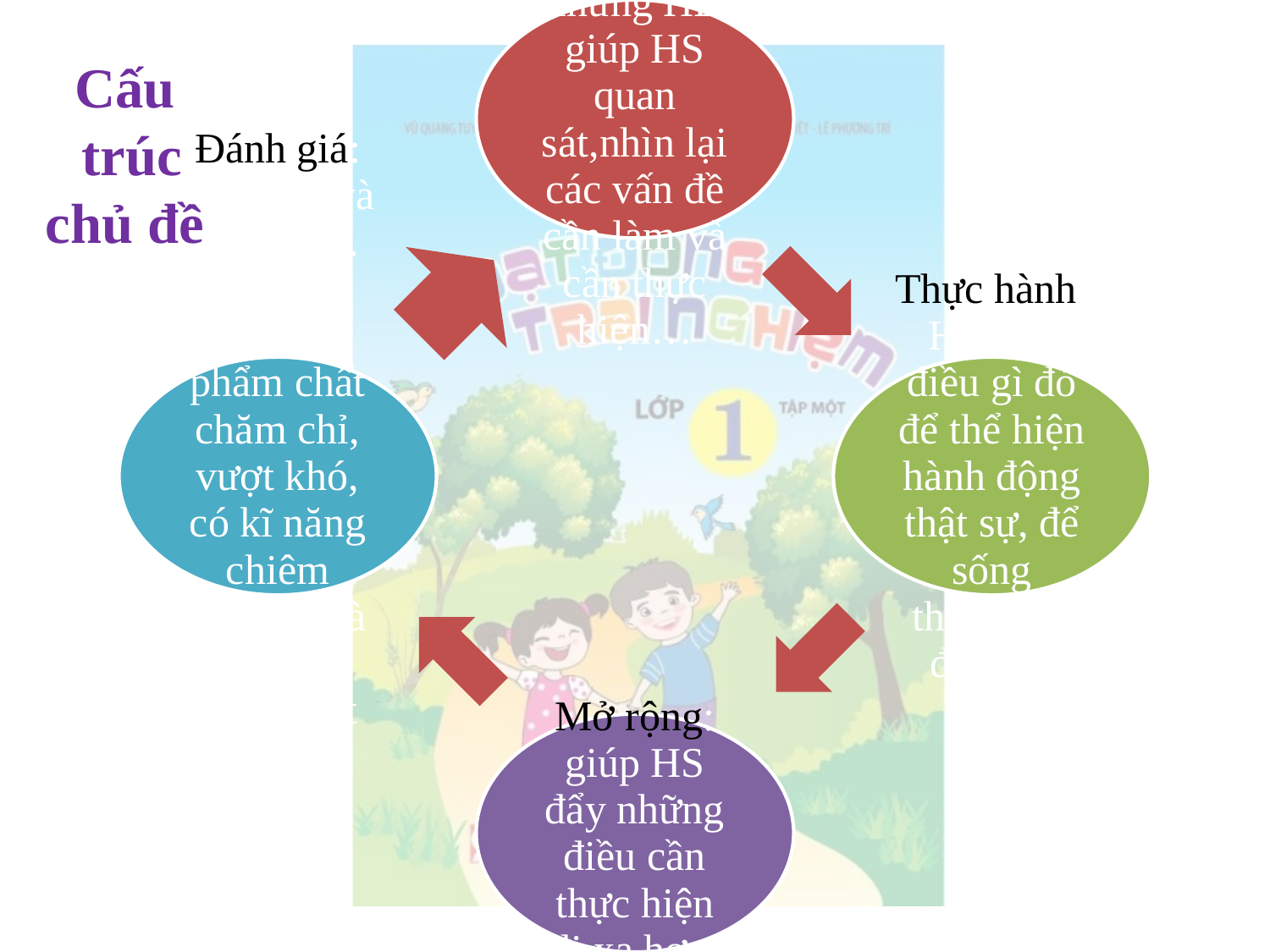

Thực hành: HS làm điều gì đó để thể hiện hành động thật sự, để sống theomình đã làm.
Cấu
 trúc
chủ đề